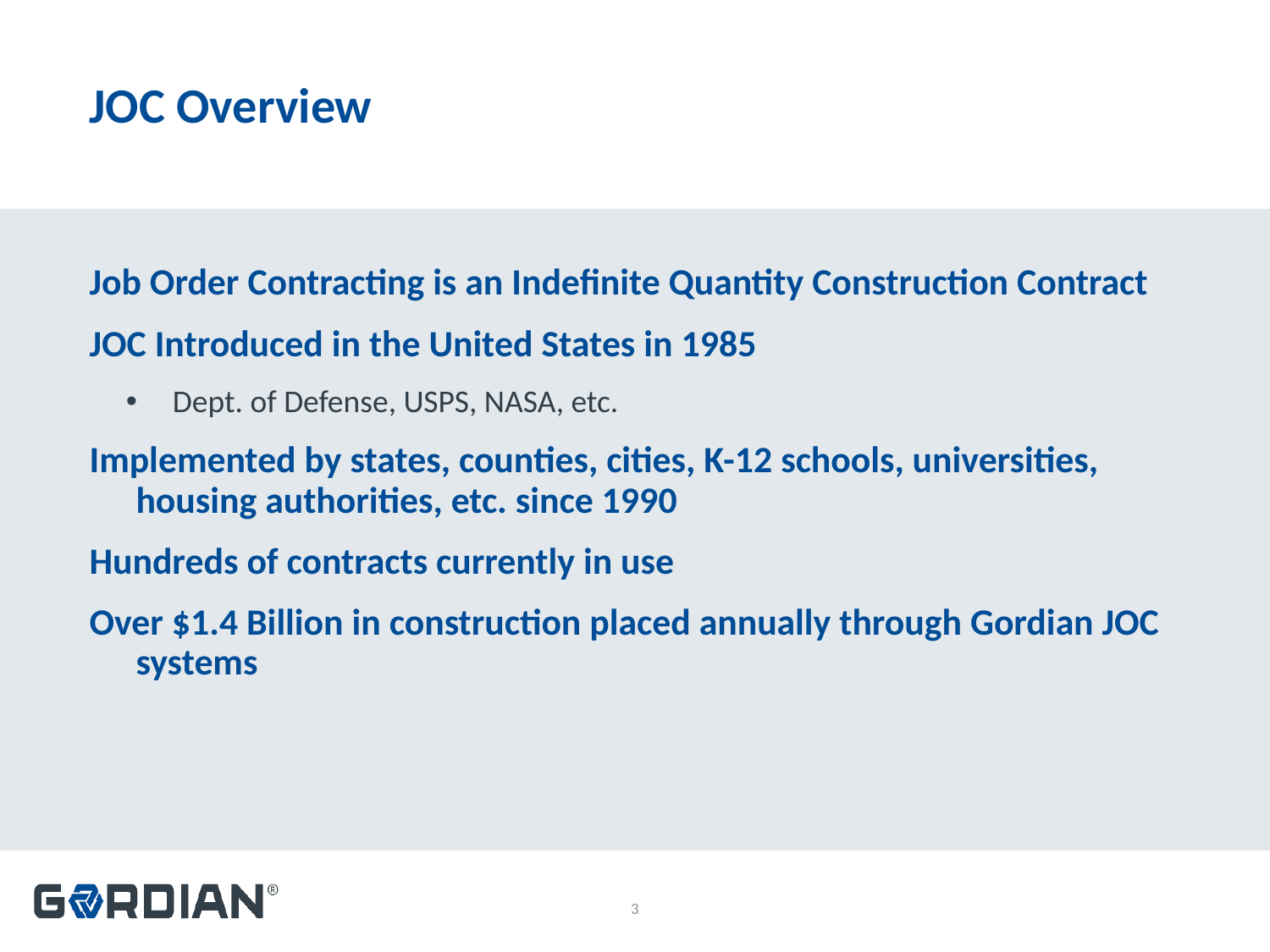

# JOC Overview
Job Order Contracting is an Indefinite Quantity Construction Contract
JOC Introduced in the United States in 1985
Dept. of Defense, USPS, NASA, etc.
Implemented by states, counties, cities, K-12 schools, universities, housing authorities, etc. since 1990
Hundreds of contracts currently in use
Over $1.4 Billion in construction placed annually through Gordian JOC systems
3